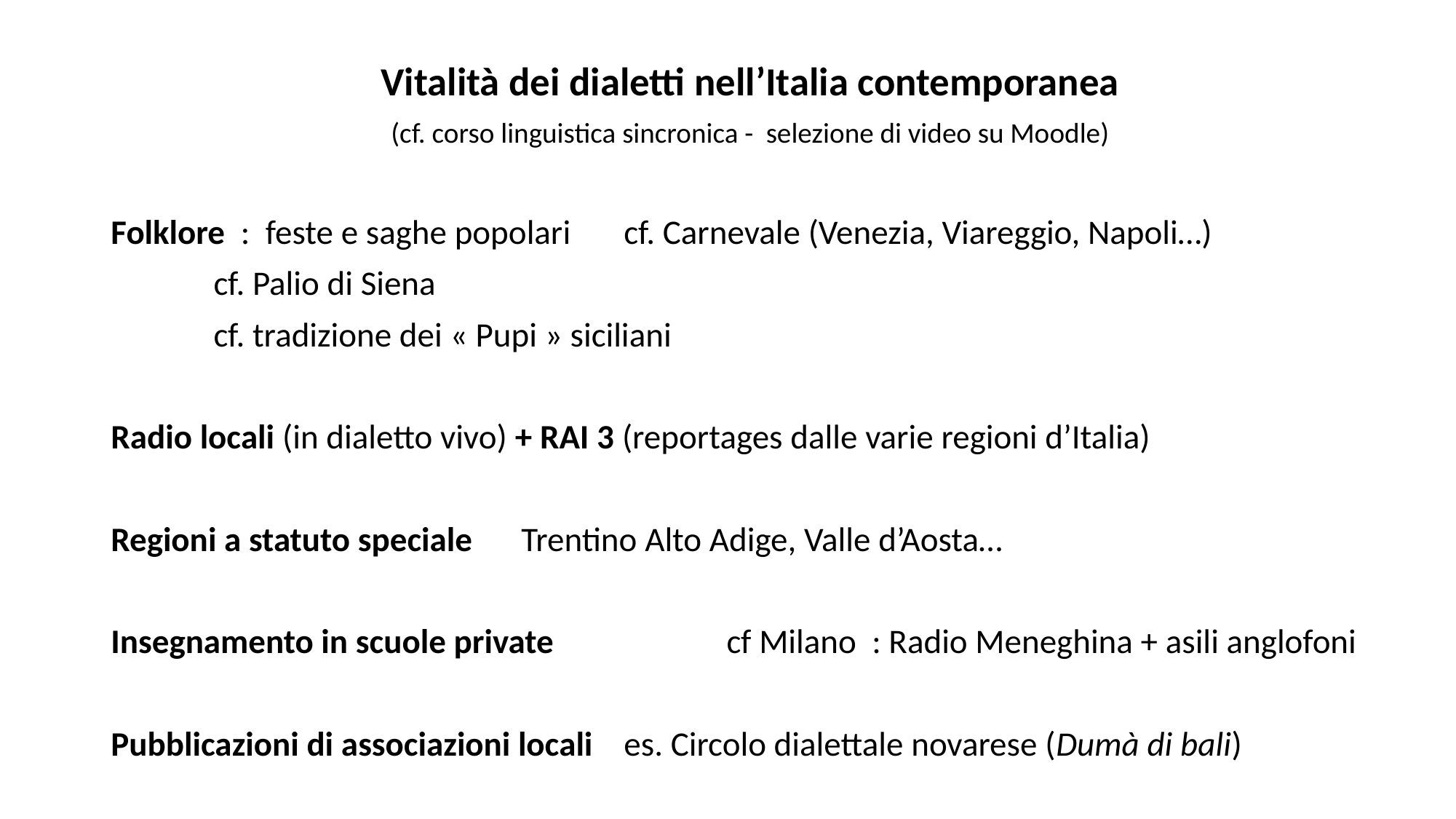

#
Vitalità dei dialetti nell’Italia contemporanea
(cf. corso linguistica sincronica -  selezione di video su Moodle)

Folklore  :  feste e saghe popolari	cf. Carnevale (Venezia, Viareggio, Napoli…)
					cf. Palio di Siena
					cf. tradizione dei « Pupi » siciliani

Radio locali (in dialetto vivo) + RAI 3 (reportages dalle varie regioni d’Italia)

Regioni a statuto speciale   		Trentino Alto Adige, Valle d’Aosta…

Insegnamento in scuole private		cf Milano  : Radio Meneghina + asili anglofoni

Pubblicazioni di associazioni locali	es. Circolo dialettale novarese (Dumà di bali)